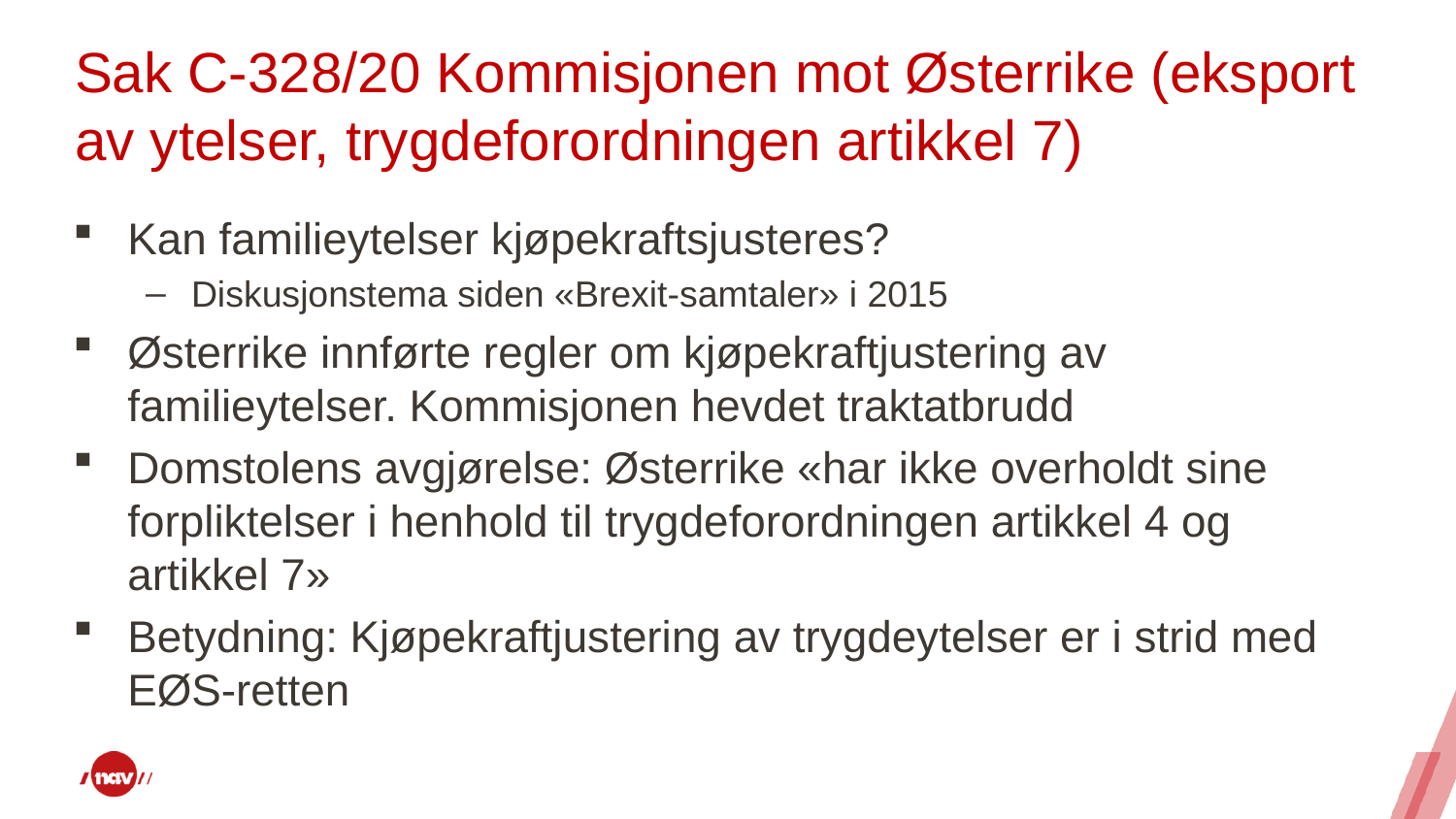

# Sak C-328/20 Kommisjonen mot Østerrike (eksport av ytelser, trygdeforordningen artikkel 7)
Kan familieytelser kjøpekraftsjusteres?
Diskusjonstema siden «Brexit-samtaler» i 2015
Østerrike innførte regler om kjøpekraftjustering av familieytelser. Kommisjonen hevdet traktatbrudd
Domstolens avgjørelse: Østerrike «har ikke overholdt sine forpliktelser i henhold til trygdeforordningen artikkel 4 og artikkel 7»
Betydning: Kjøpekraftjustering av trygdeytelser er i strid med EØS-retten